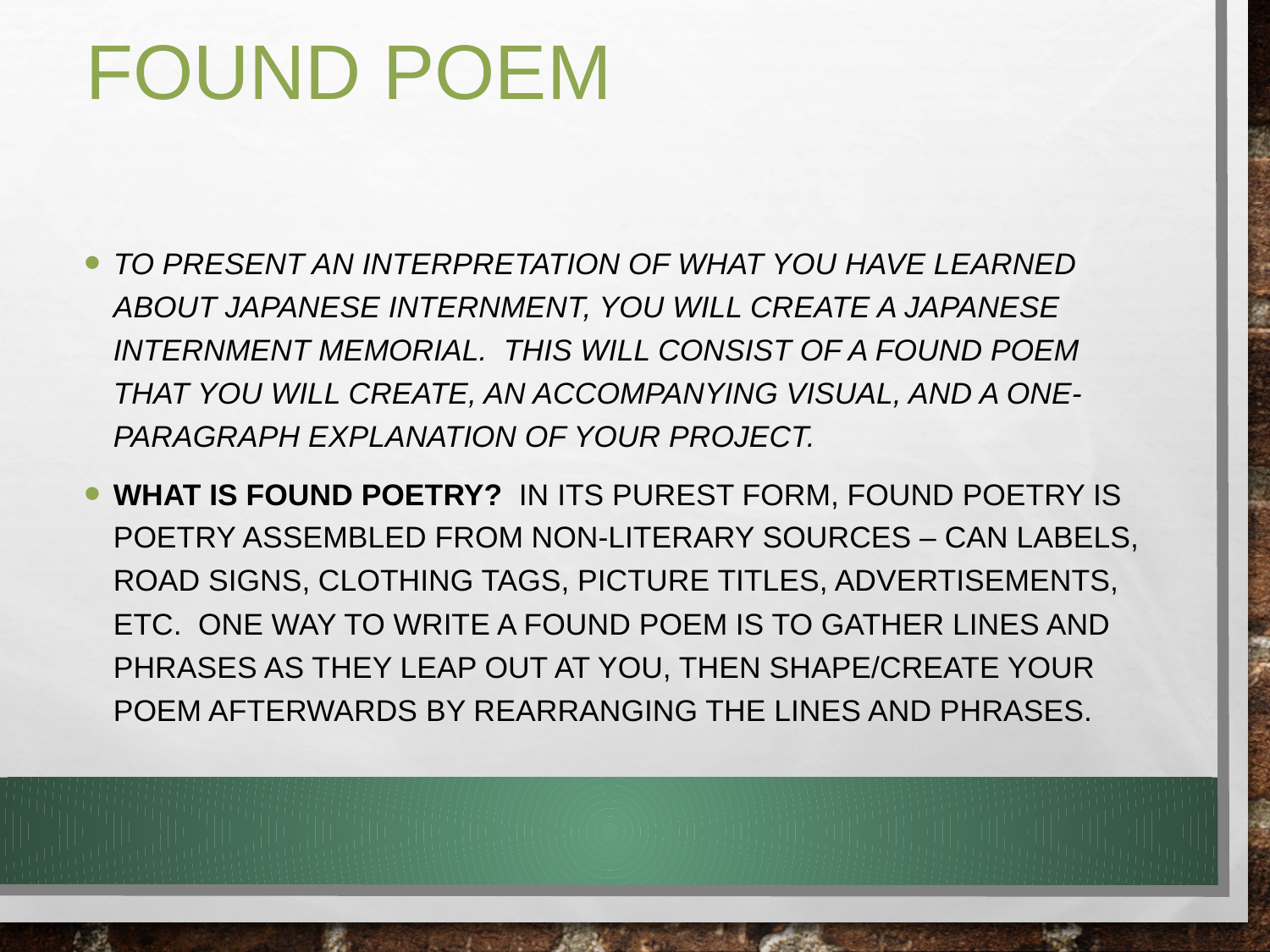

# Found Poem

To present an interpretation of what you have learned about Japanese Internment, you will create a Japanese Internment Memorial.  This will consist of a found poem that you will create, an accompanying visual, and a one-paragraph explanation of your project.
What is Found Poetry?  In its purest form, found poetry is poetry assembled from non-literary sources – can labels, road signs, clothing tags, picture titles, advertisements, etc.  One way to write a found poem is to gather lines and phrases as they leap out at you, then shape/create your poem afterwards by rearranging the lines and phrases.